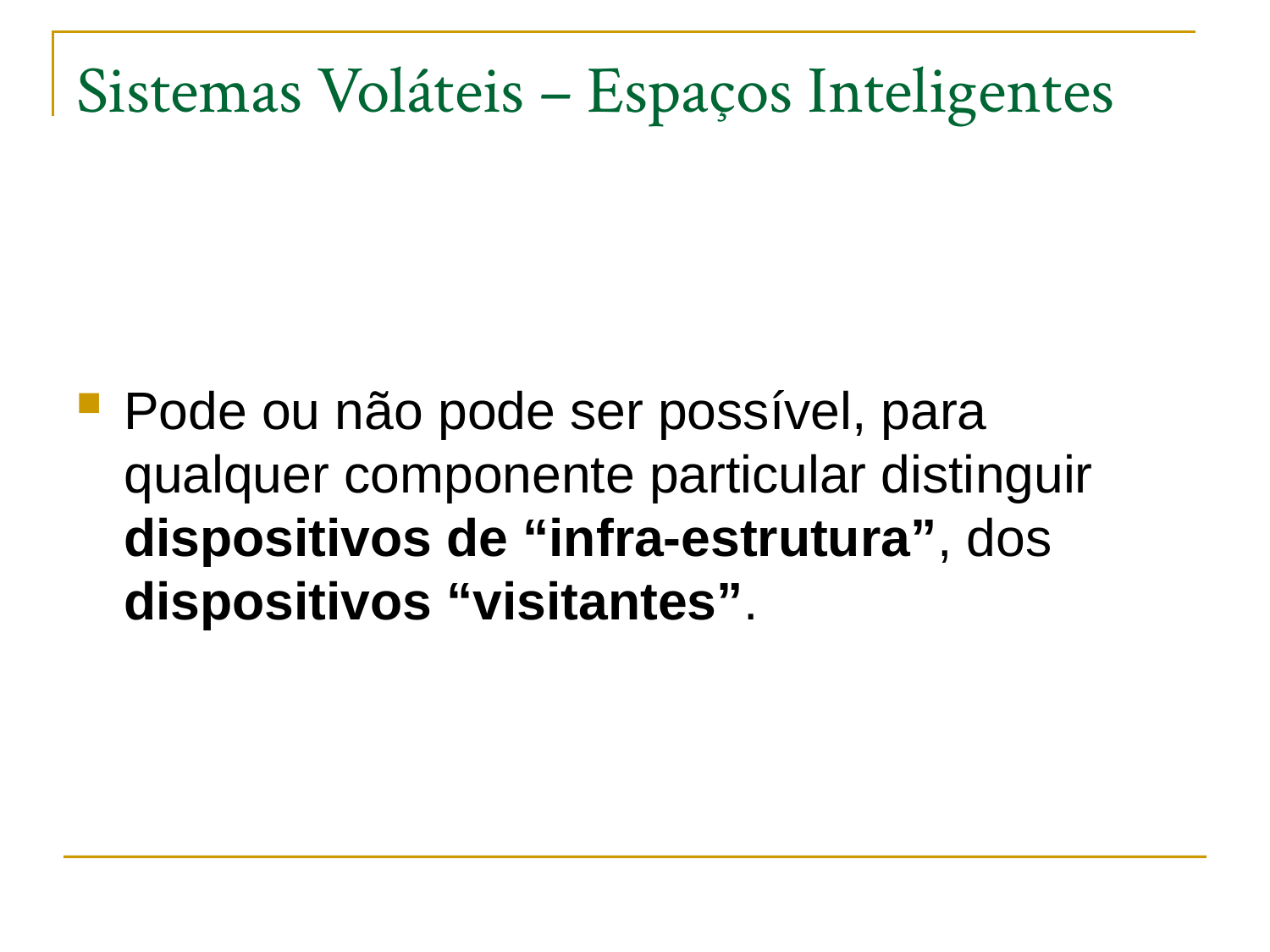

# Sistemas Voláteis – Espaços Inteligentes

Pode ou não pode ser possível, para qualquer componente particular distinguir dispositivos de “infra-estrutura”, dos dispositivos “visitantes”.